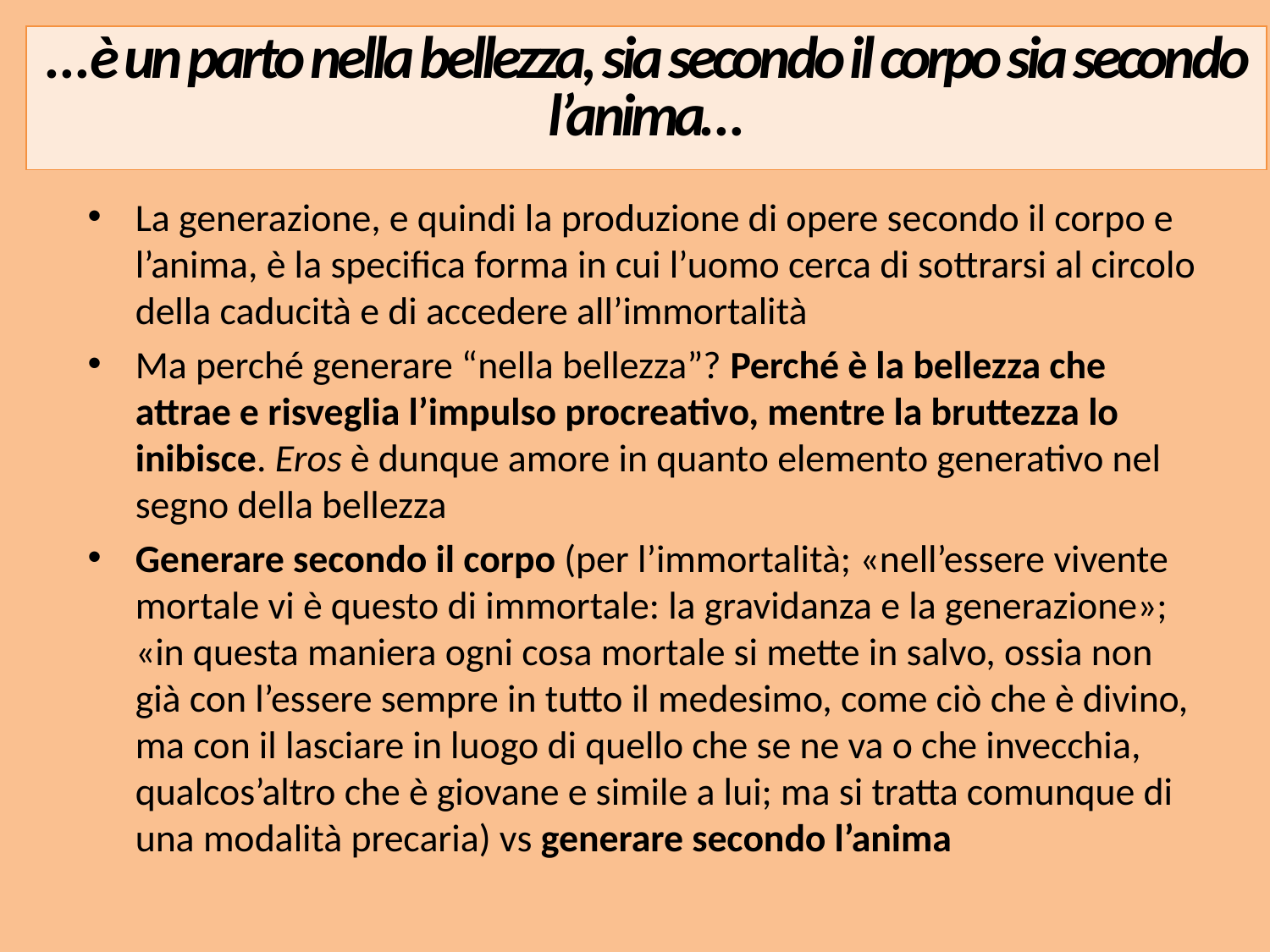

…è un parto nella bellezza, sia secondo il corpo sia secondo l’anima…
La generazione, e quindi la produzione di opere secondo il corpo e l’anima, è la specifica forma in cui l’uomo cerca di sottrarsi al circolo della caducità e di accedere all’immortalità
Ma perché generare “nella bellezza”? Perché è la bellezza che attrae e risveglia l’impulso procreativo, mentre la bruttezza lo  inibisce. Eros è dunque amore in quanto elemento generativo nel segno della bellezza
Generare secondo il corpo (per l’immortalità; «nell’essere vivente mortale vi è questo di immortale: la gravidanza e la generazione»; «in questa maniera ogni cosa mortale si mette in salvo, ossia non già con l’essere sempre in tutto il medesimo, come ciò che è divino, ma con il lasciare in luogo di quello che se ne va o che invecchia, qualcos’altro che è giovane e simile a lui; ma si tratta comunque di una modalità precaria) vs generare secondo l’anima